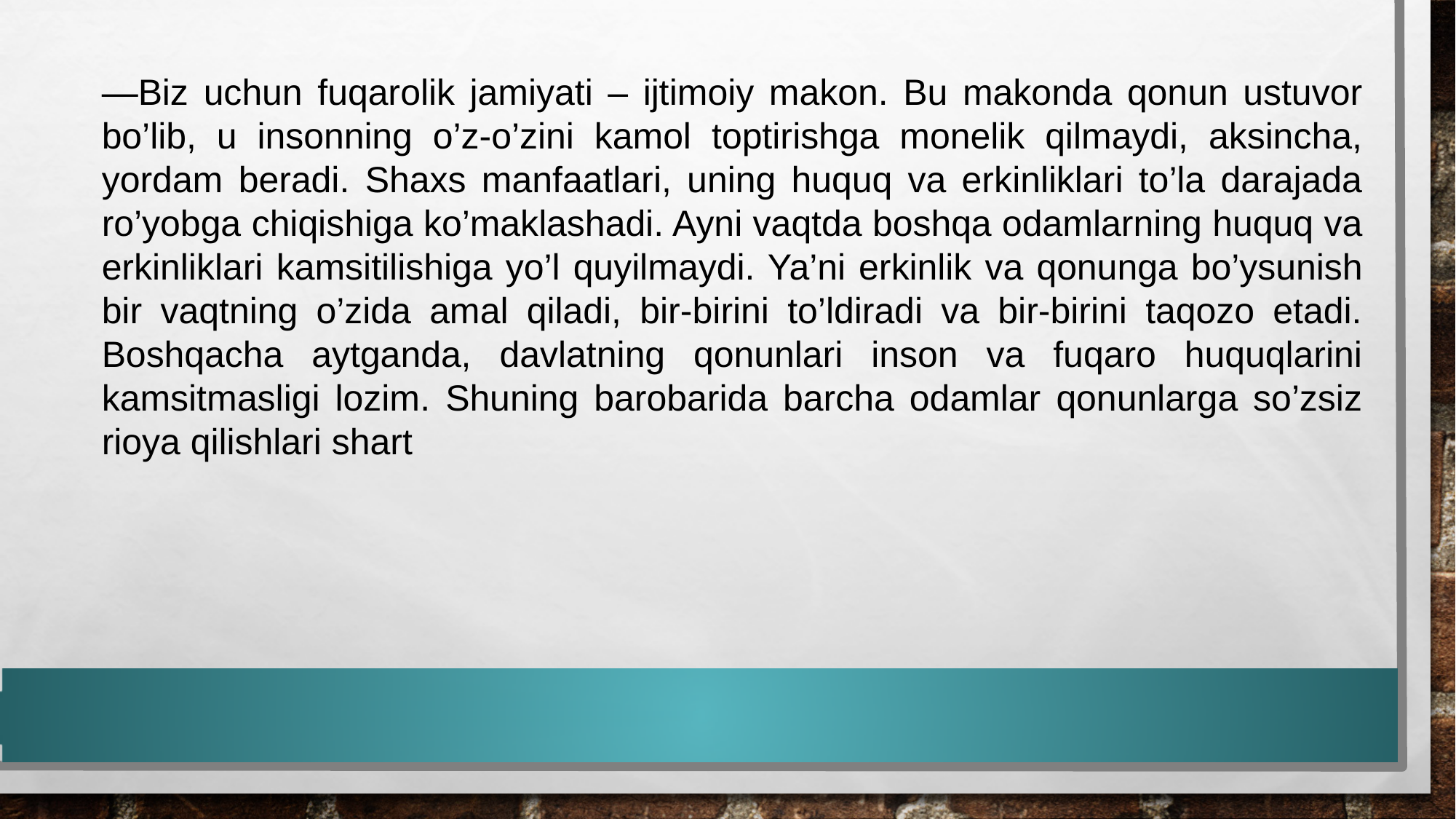

―Biz uchun fuqarolik jamiyati – ijtimoiy makon. Bu makonda qonun ustuvor bo’lib, u insonning o’z-o’zini kamol toptirishga monelik qilmaydi, aksincha, yordam beradi. Shaxs manfaatlari, uning huquq va erkinliklari to’la darajada ro’yobga chiqishiga ko’maklashadi. Ayni vaqtda boshqa odamlarning huquq va erkinliklari kamsitilishiga yo’l quyilmaydi. Ya’ni erkinlik va qonunga bo’ysunish bir vaqtning o’zida amal qiladi, bir-birini to’ldiradi va bir-birini taqozo etadi. Boshqacha aytganda, davlatning qonunlari inson va fuqaro huquqlarini kamsitmasligi lozim. Shuning barobarida barcha odamlar qonunlarga so’zsiz rioya qilishlari shart